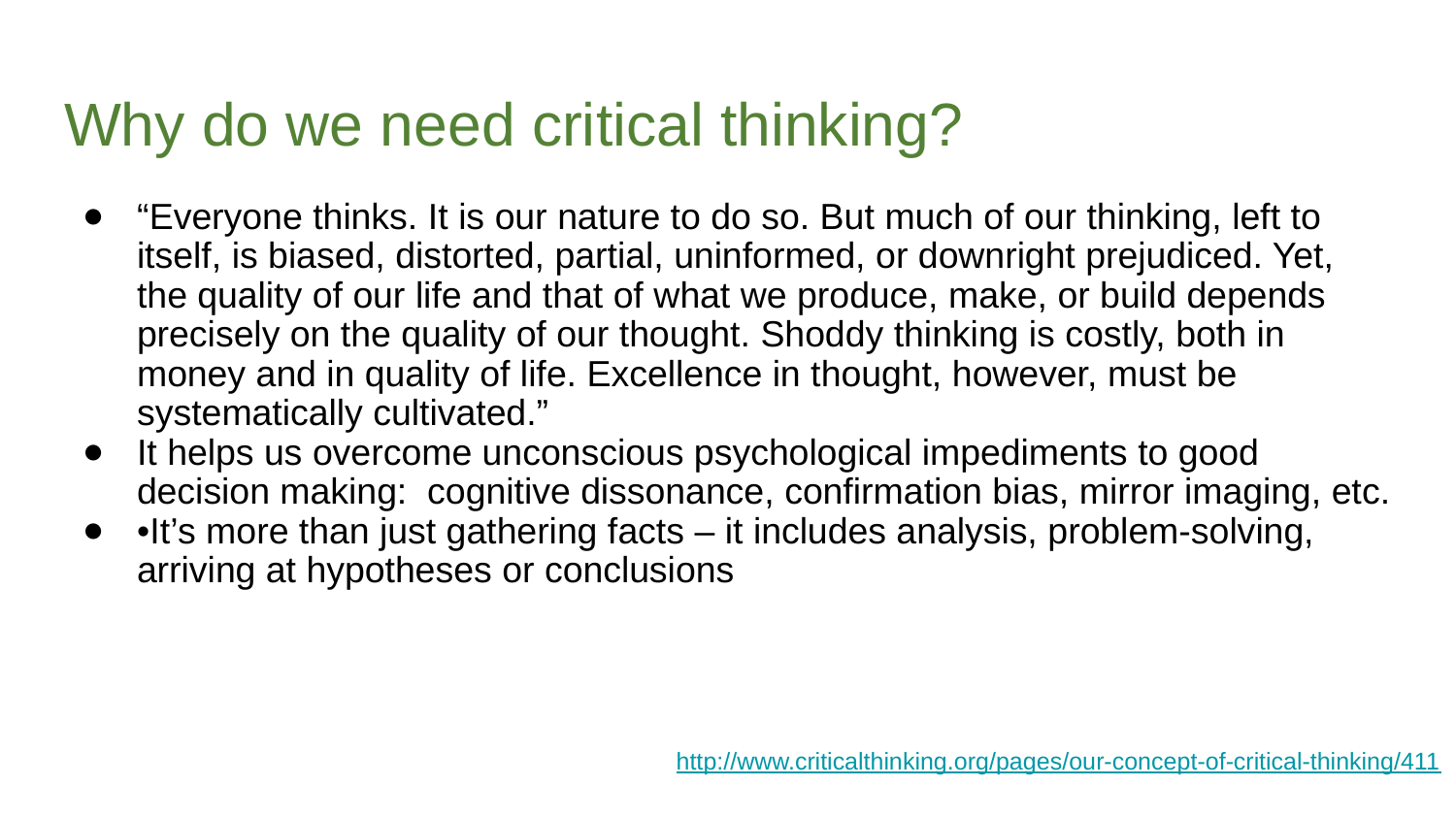

# Why do we need critical thinking?
“Everyone thinks. It is our nature to do so. But much of our thinking, left to itself, is biased, distorted, partial, uninformed, or downright prejudiced. Yet, the quality of our life and that of what we produce, make, or build depends precisely on the quality of our thought. Shoddy thinking is costly, both in money and in quality of life. Excellence in thought, however, must be systematically cultivated.”
It helps us overcome unconscious psychological impediments to good decision making:  cognitive dissonance, confirmation bias, mirror imaging, etc.
•It’s more than just gathering facts – it includes analysis, problem-solving, arriving at hypotheses or conclusions
http://www.criticalthinking.org/pages/our-concept-of-critical-thinking/411